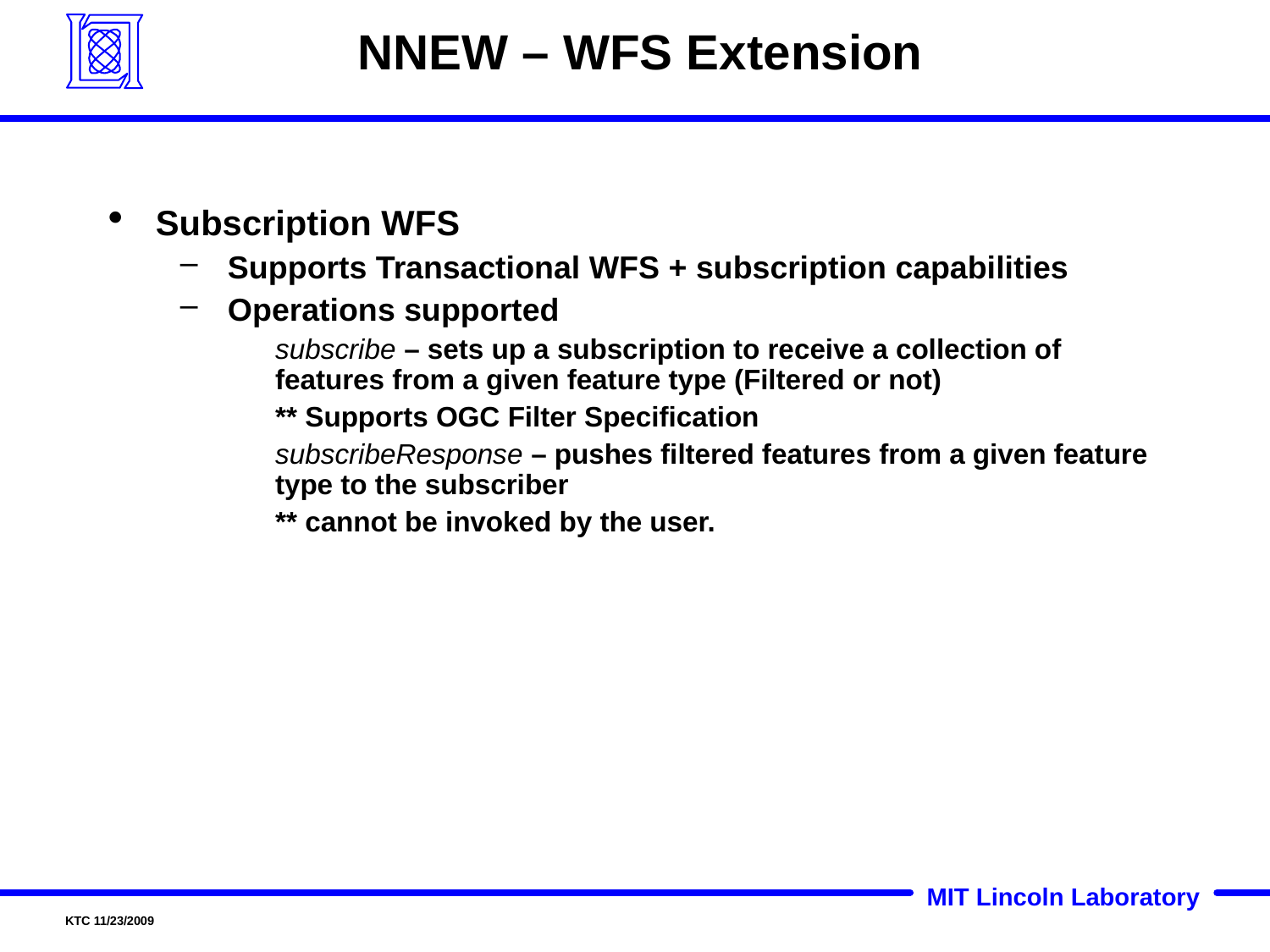

# NNEW – WFS Extension
Subscription WFS
Supports Transactional WFS + subscription capabilities
Operations supported
subscribe – sets up a subscription to receive a collection of features from a given feature type (Filtered or not)
** Supports OGC Filter Specification
subscribeResponse – pushes filtered features from a given feature type to the subscriber
** cannot be invoked by the user.